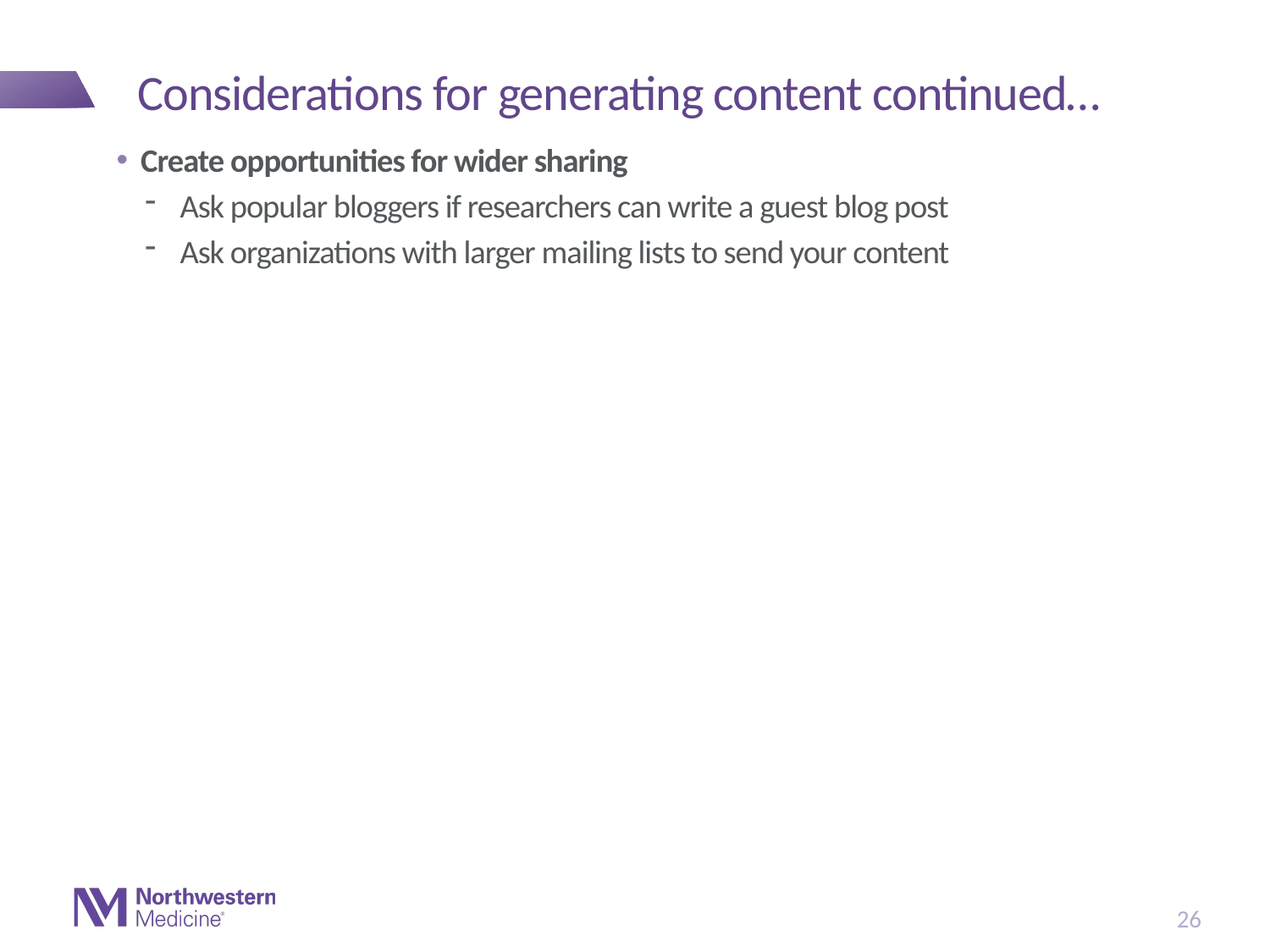

# Considerations for generating content continued…
Create opportunities for wider sharing
Ask popular bloggers if researchers can write a guest blog post
Ask organizations with larger mailing lists to send your content
26